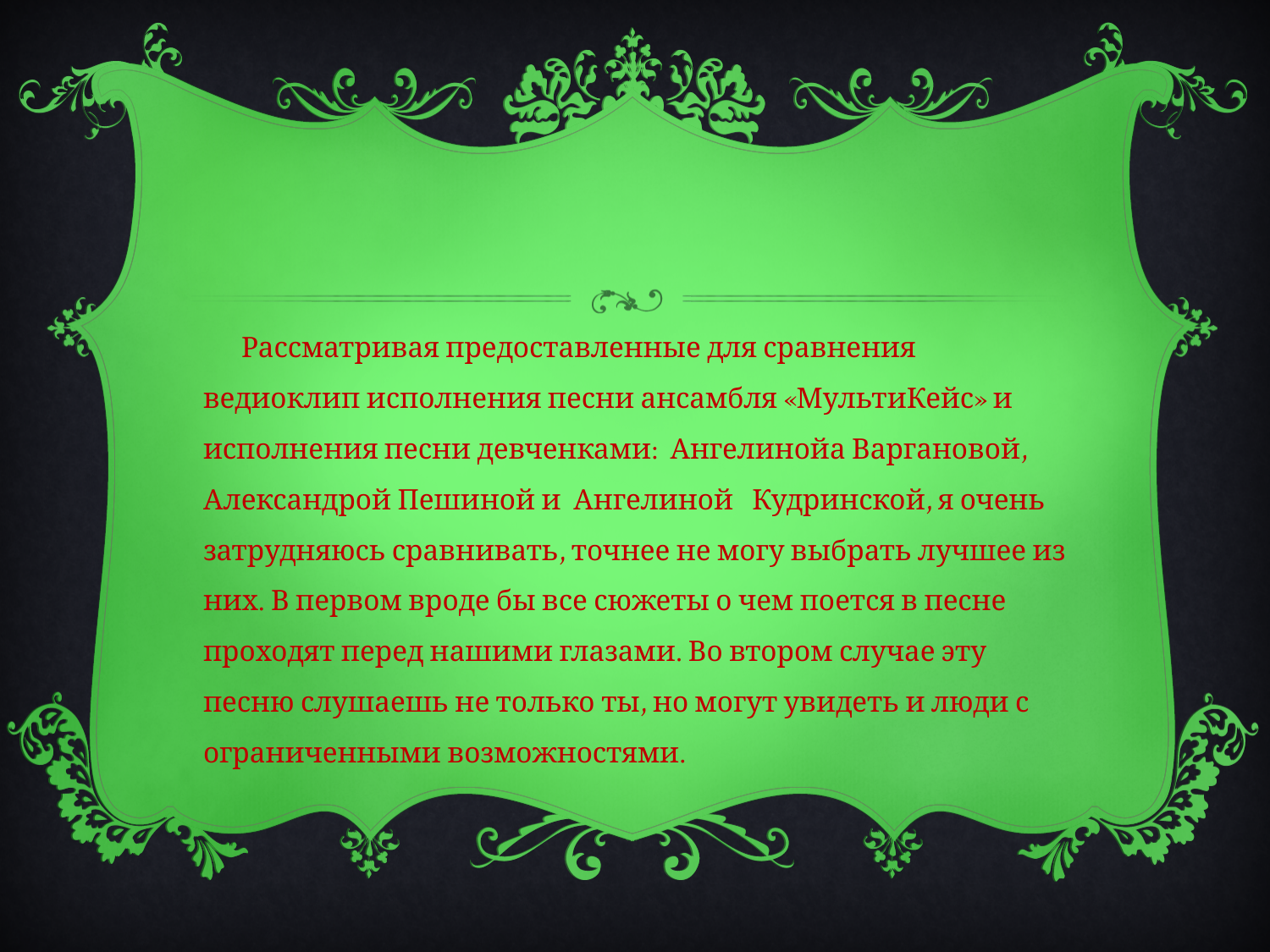

# .
      Рассматривая предоставленные для сравнения ведиоклип исполнения песни ансамбля «МультиКейс» и исполнения песни девченками:  Ангелинойа Варгановой, Александрой Пешиной и  Ангелиной   Кудринской, я очень затрудняюсь сравнивать, точнее не могу выбрать лучшее из них. В первом вроде бы все сюжеты о чем поется в песне проходят перед нашими глазами. Во втором случае эту песню слушаешь не только ты, но могут увидеть и люди с ограниченными возможностями.